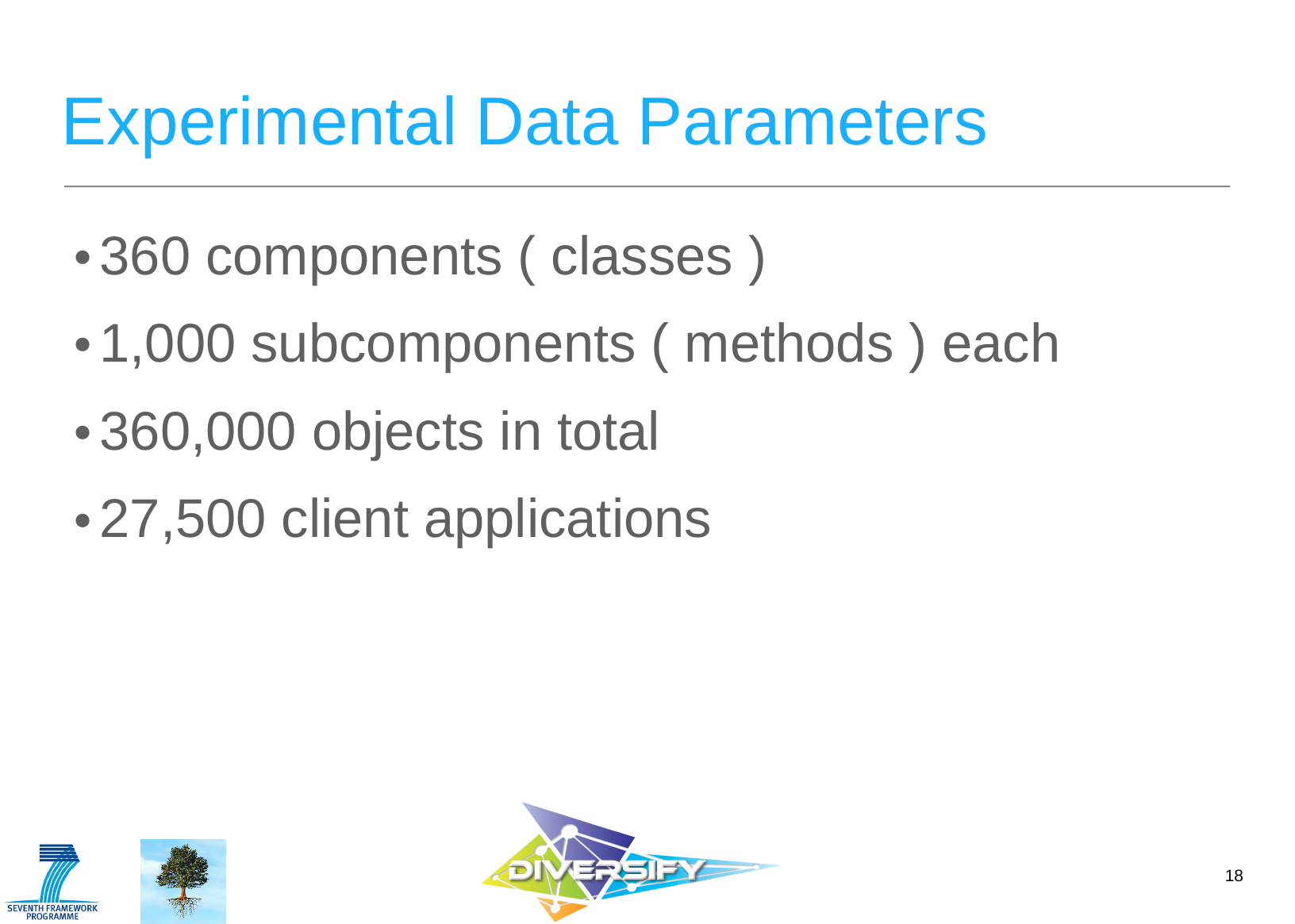

# Experimental Data Parameters
360 components ( classes )
1,000 subcomponents ( methods ) each
360,000 objects in total
27,500 client applications

18